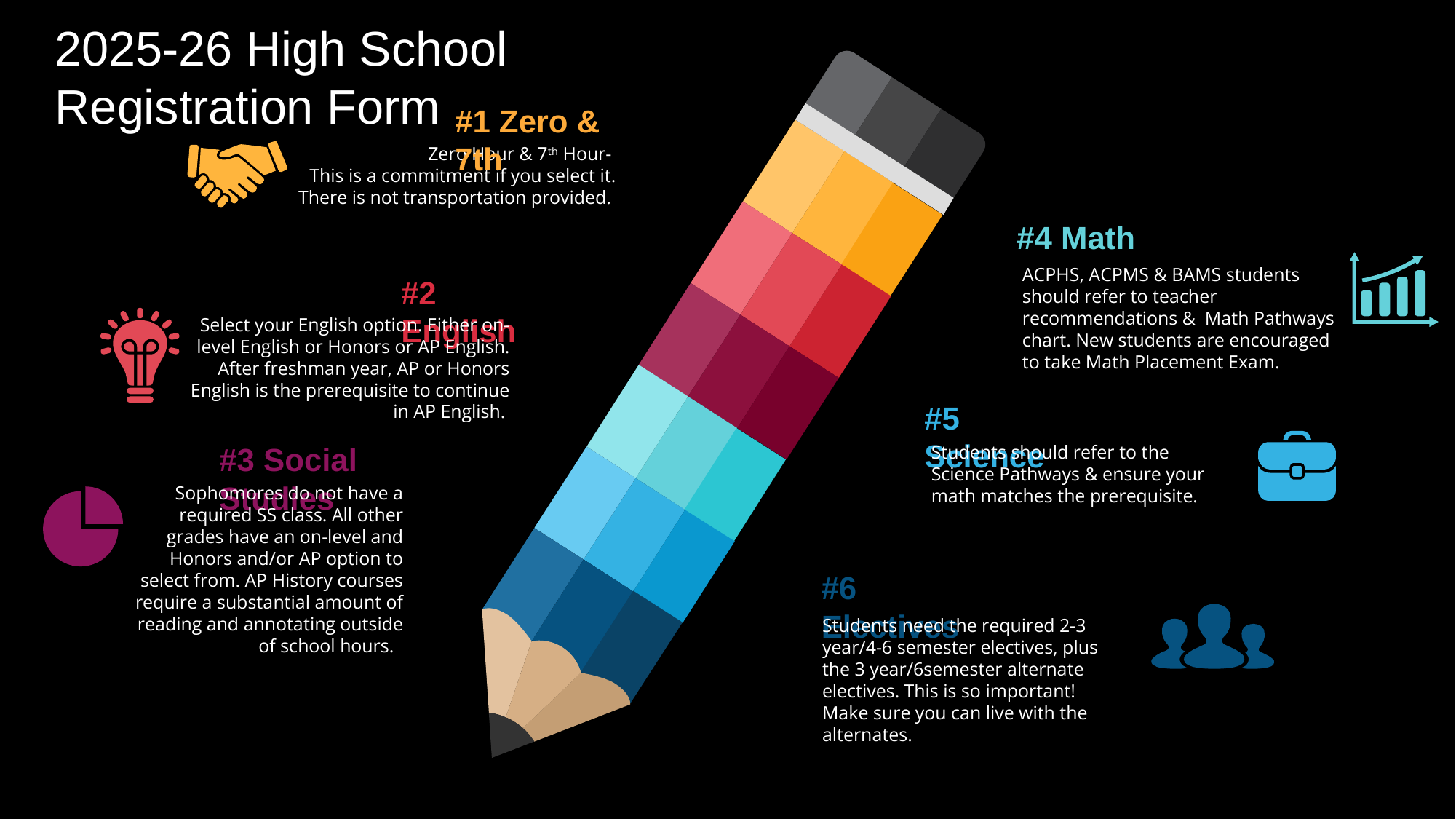

2025-26 High School Registration Form

#1 Zero & 7th
Zero Hour & 7th Hour-
This is a commitment if you select it. There is not transportation provided.

#4 Math

ACPHS, ACPMS & BAMS students should refer to teacher recommendations &  Math Pathways chart. New students are encouraged to take Math Placement Exam.
#2 English

Select your English option. Either on-level English or Honors or AP English. After freshman year, AP or Honors English is the prerequisite to continue in AP English.
#5 Science

Students should refer to the Science Pathways & ensure your math matches the prerequisite.
#3 Social Studies
Sophomores do not have a required SS class. All other grades have an on-level and Honors and/or AP option to select from. AP History courses require a substantial amount of reading and annotating outside of school hours.

#6 Electives

Students need the required 2-3 year/4-6 semester electives, plus the 3 year/6semester alternate electives. This is so important! Make sure you can live with the alternates.